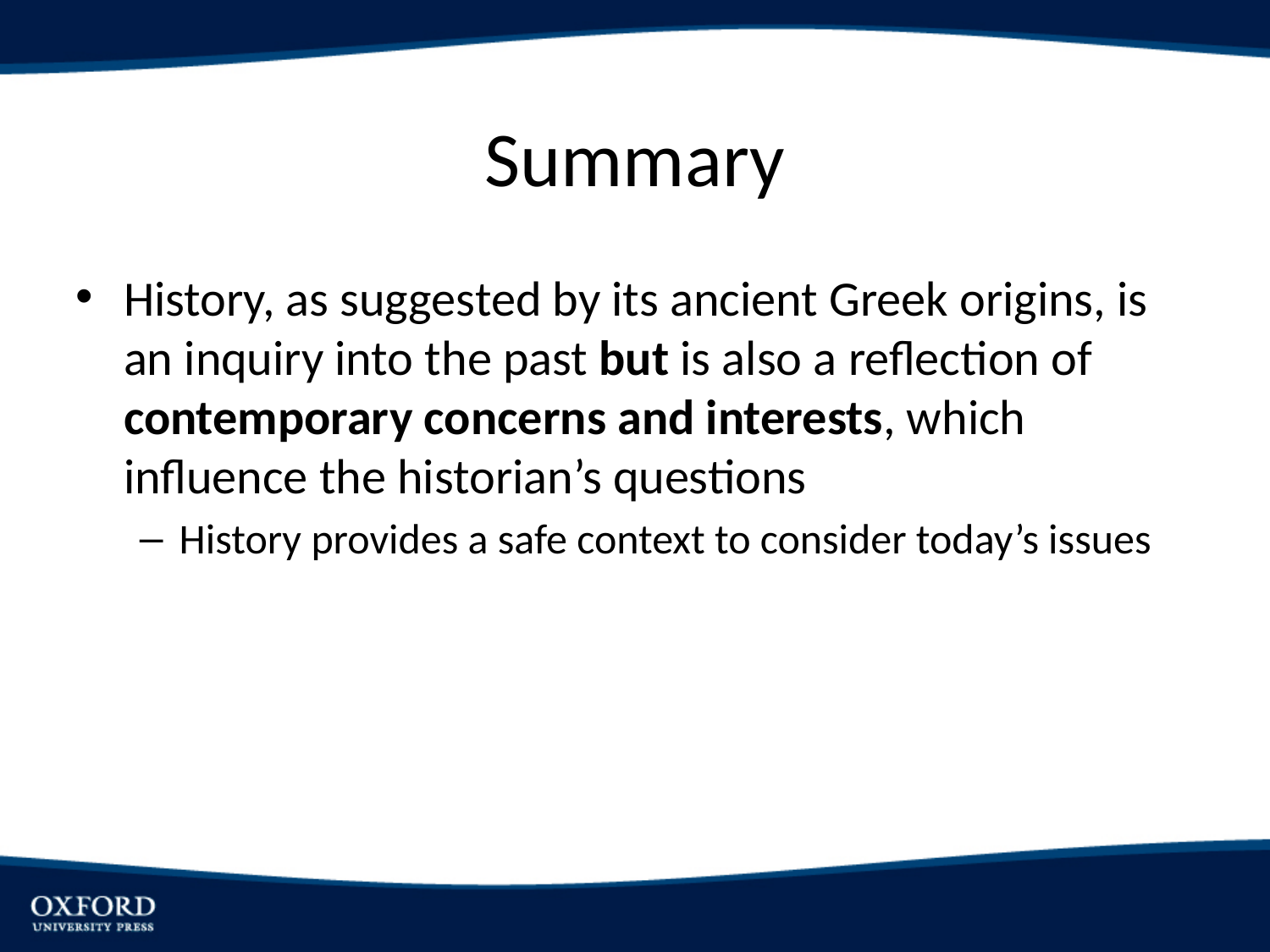

# Summary
History, as suggested by its ancient Greek origins, is an inquiry into the past but is also a reflection of contemporary concerns and interests, which influence the historian’s questions
History provides a safe context to consider today’s issues